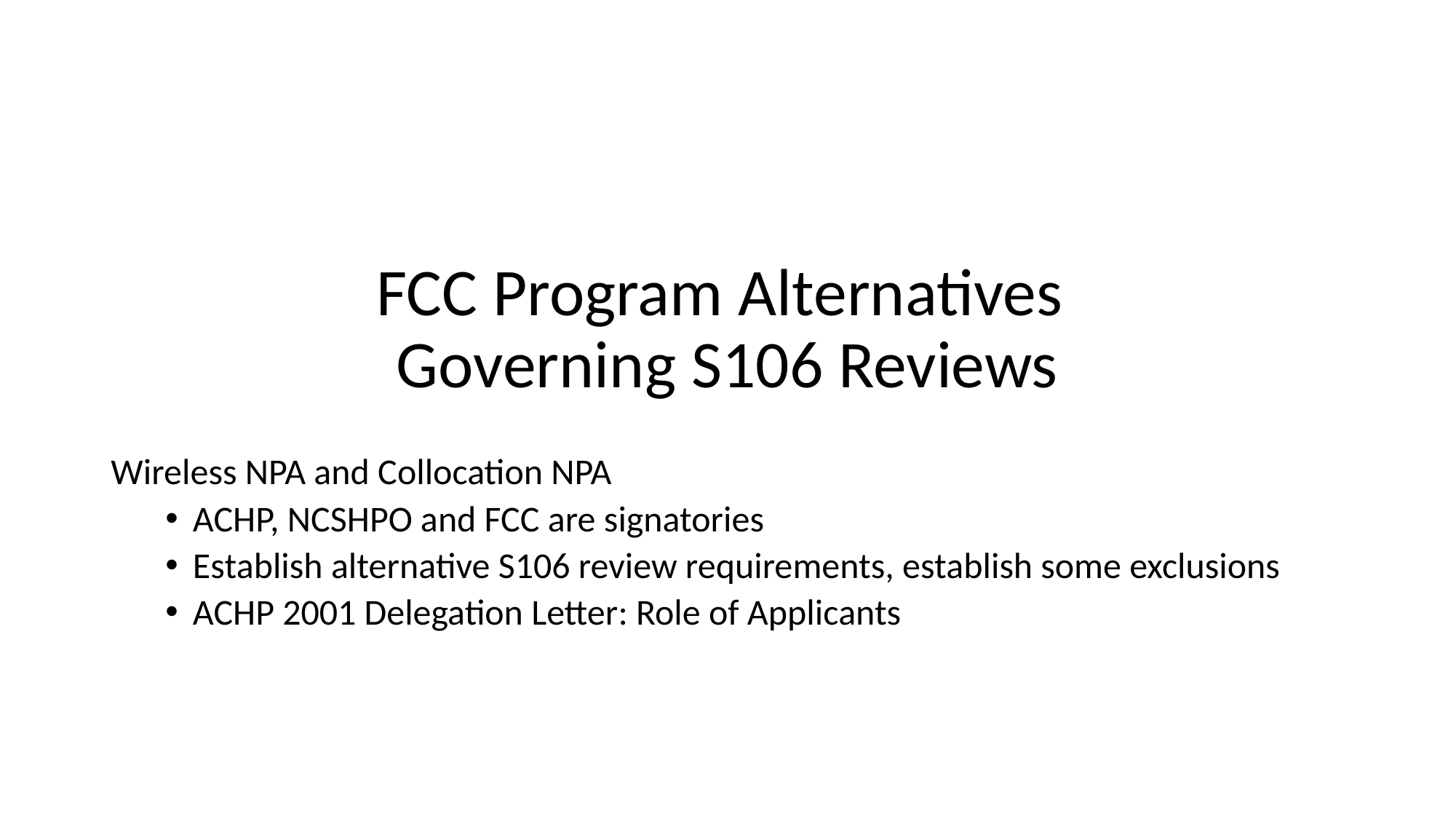

# FCC Program Alternatives Governing S106 Reviews

Wireless NPA and Collocation NPA
ACHP, NCSHPO and FCC are signatories
Establish alternative S106 review requirements, establish some exclusions
ACHP 2001 Delegation Letter: Role of Applicants